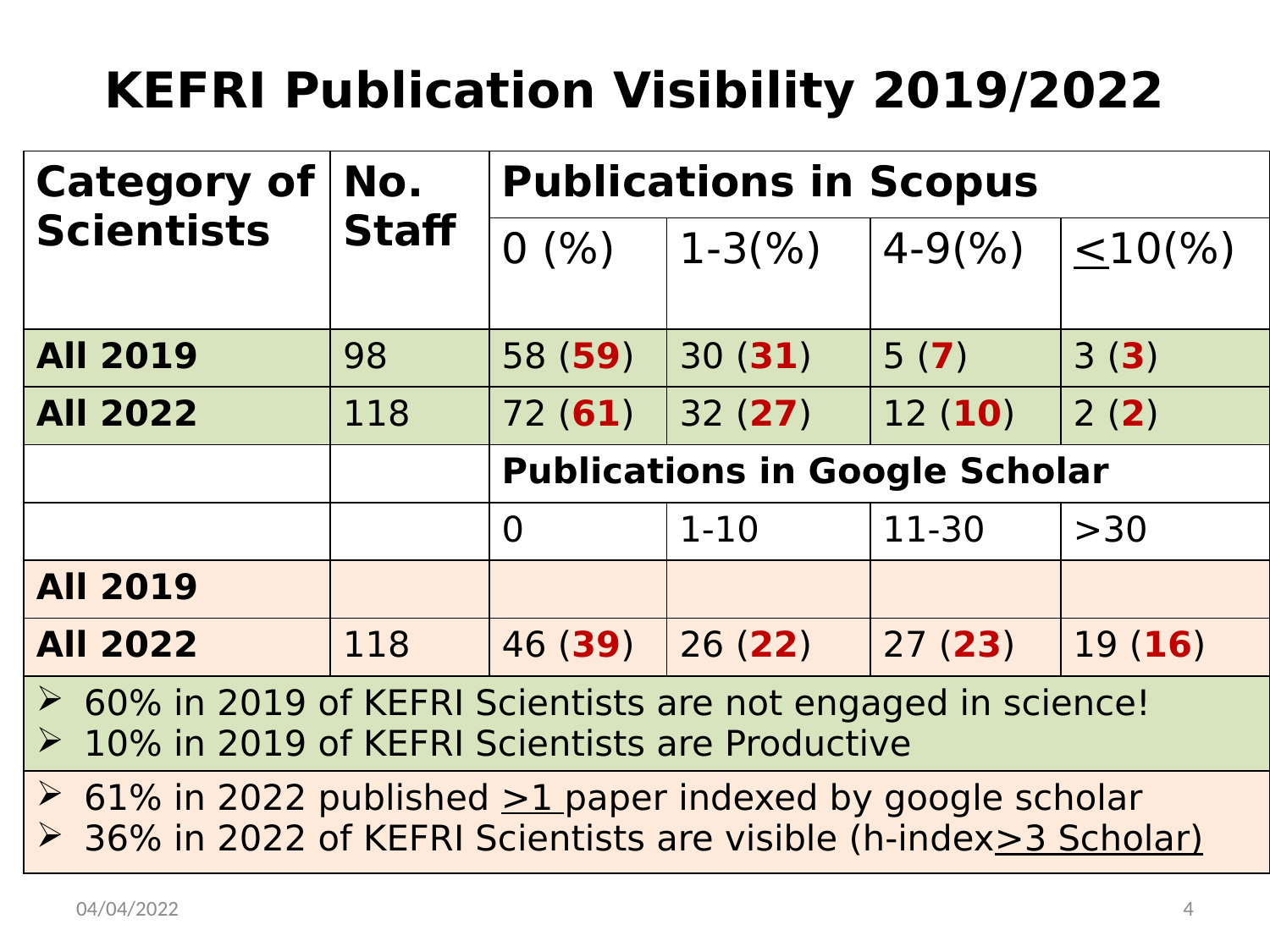

# KEFRI Publication Visibility 2019/2022
| Category of Scientists | No. Staff | Publications in Scopus |  |  |  |
| --- | --- | --- | --- | --- | --- |
|  |  | 0 (%) | 1-3(%) | 4-9(%) | <10(%) |
| All 2019 | 98 | 58 (59) | 30 (31) | 5 (7) | 3 (3) |
| All 2022 | 118 | 72 (61) | 32 (27) | 12 (10) | 2 (2) |
|  |  | Publications in Google Scholar |  |  |  |
|  |  | 0 | 1-10 | 11-30 | >30 |
| All 2019 |  |  |  |  |  |
| All 2022 | 118 | 46 (39) | 26 (22) | 27 (23) | 19 (16) |
| 60% in 2019 of KEFRI Scientists are not engaged in science! 10% in 2019 of KEFRI Scientists are Productive |  |  |  |  |  |
| 61% in 2022 published >1 paper indexed by google scholar 36% in 2022 of KEFRI Scientists are visible (h-index>3 Scholar) |  |  |  |  |  |
04/04/2022
4